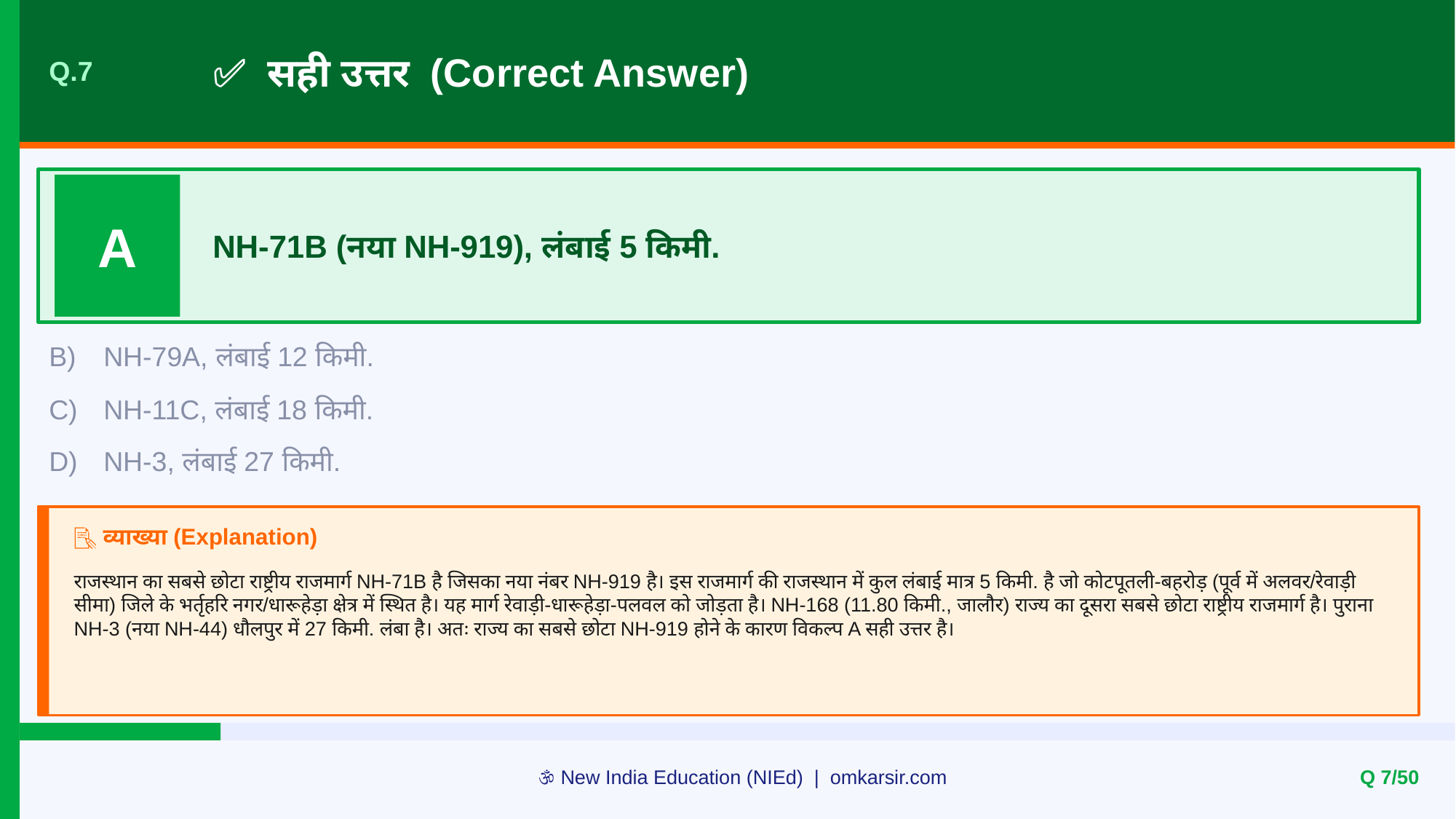

✅  सही उत्तर  (Correct Answer)
Q.7

A
NH-71B (नया NH-919), लंबाई 5 किमी.
B)
NH-79A, लंबाई 12 किमी.
C)
NH-11C, लंबाई 18 किमी.
D)
NH-3, लंबाई 27 किमी.

📝 व्याख्या (Explanation)
राजस्थान का सबसे छोटा राष्ट्रीय राजमार्ग NH-71B है जिसका नया नंबर NH-919 है। इस राजमार्ग की राजस्थान में कुल लंबाई मात्र 5 किमी. है जो कोटपूतली-बहरोड़ (पूर्व में अलवर/रेवाड़ी सीमा) जिले के भर्तृहरि नगर/धारूहेड़ा क्षेत्र में स्थित है। यह मार्ग रेवाड़ी-धारूहेड़ा-पलवल को जोड़ता है। NH-168 (11.80 किमी., जालौर) राज्य का दूसरा सबसे छोटा राष्ट्रीय राजमार्ग है। पुराना NH-3 (नया NH-44) धौलपुर में 27 किमी. लंबा है। अतः राज्य का सबसे छोटा NH-919 होने के कारण विकल्प A सही उत्तर है।

🕉️ New India Education (NIEd)  |  omkarsir.com
Q 7/50